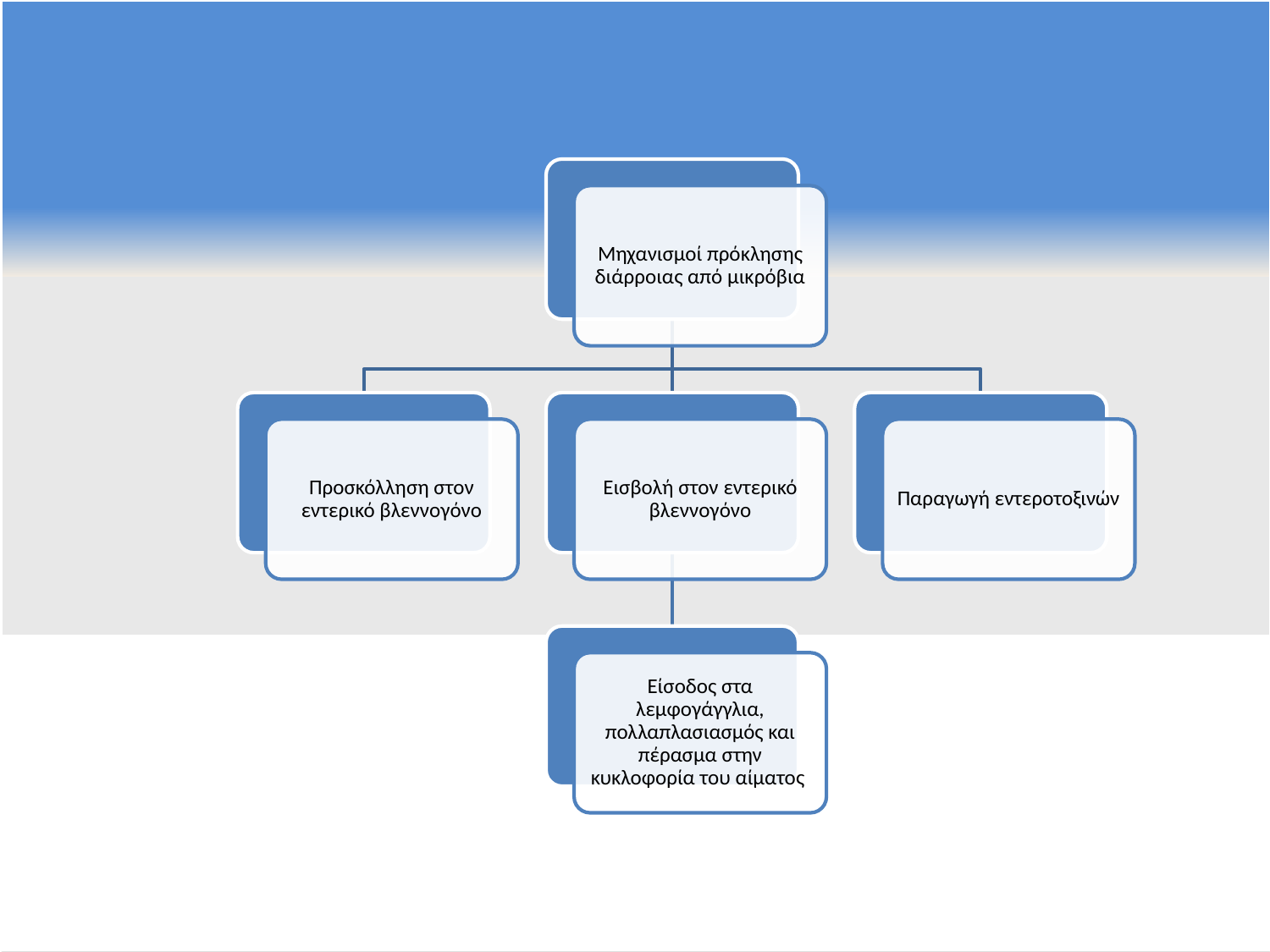

Μηχανισμοί πρόκλησης διάρροιας από μικρόβια
Προσκόλληση στον εντερικό βλεννογόνο
Εισβολή στον εντερικό βλεννογόνο
Είσοδος στα λεμφογάγγλια, πολλαπλασιασμός και πέρασμα στην κυκλοφορία του αίματος
Παραγωγή εντεροτοξινών